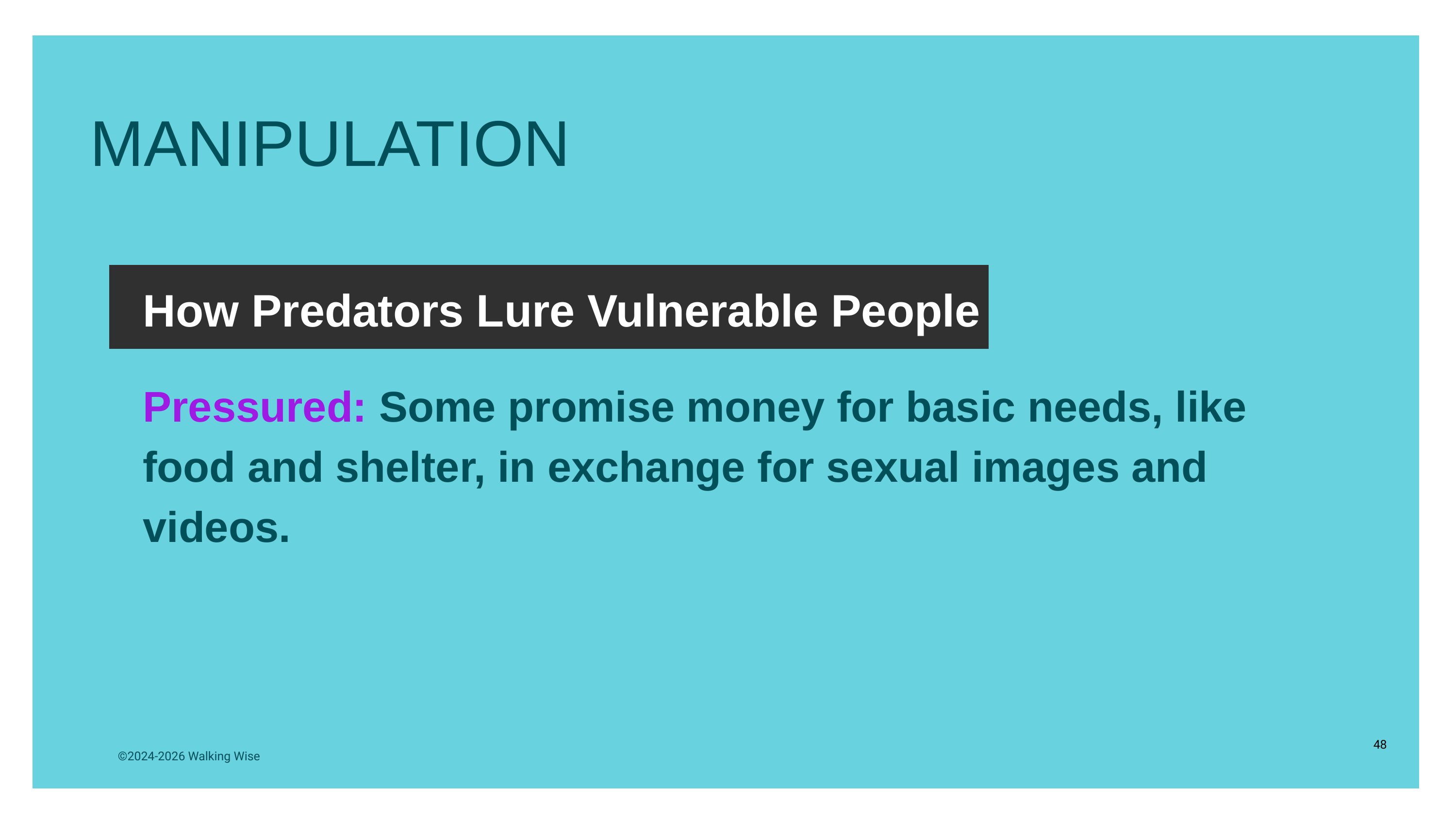

LESSON PLANS
MANIPULATION

How Predators Lure Vulnerable People
Pressured: Some promise money for basic needs, like food and shelter, in exchange for sexual images and videos.
48
©2024-2026 Walking Wise
3